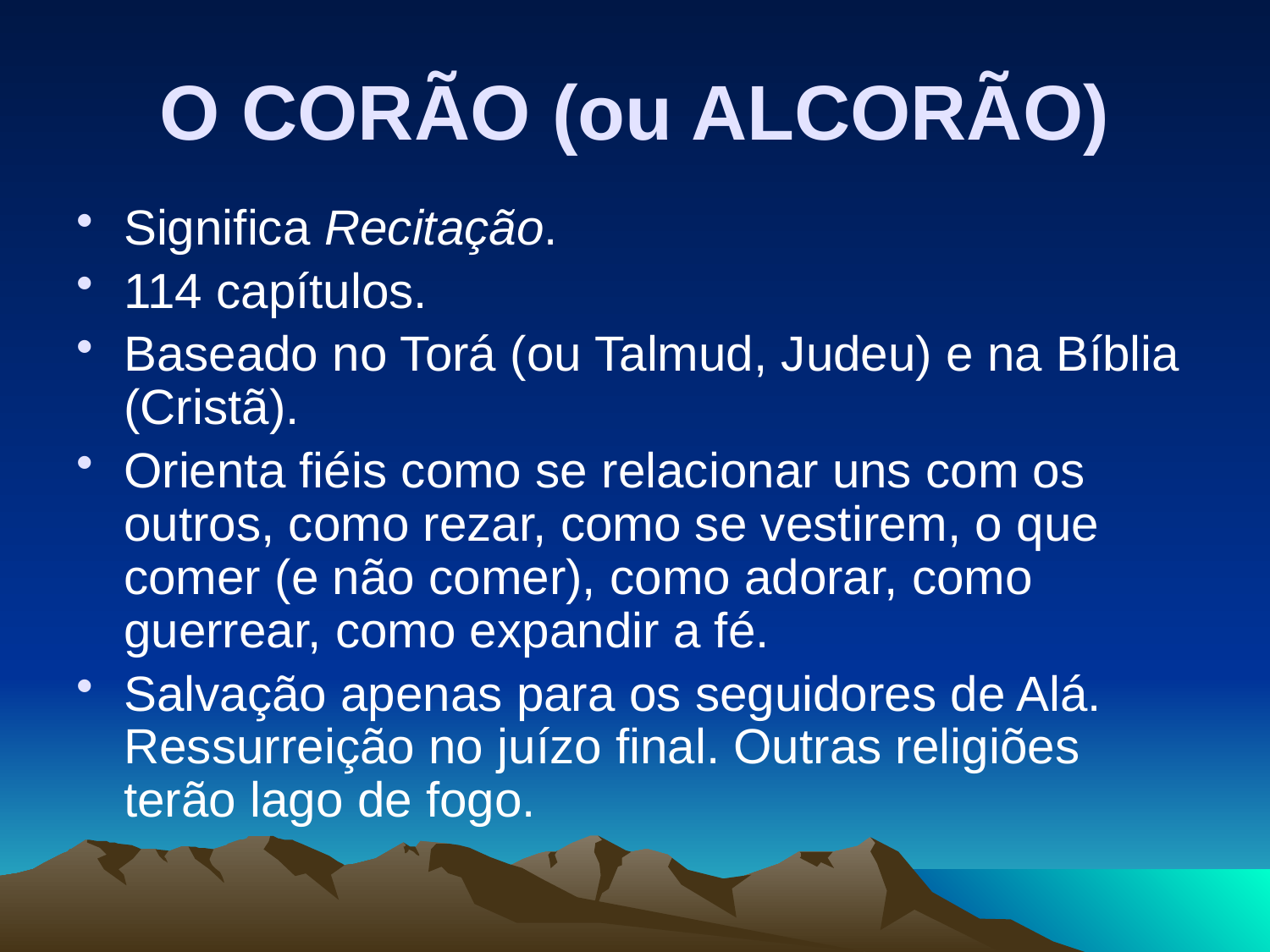

# O CORÃO (ou ALCORÃO)
Significa Recitação.
114 capítulos.
Baseado no Torá (ou Talmud, Judeu) e na Bíblia (Cristã).
Orienta fiéis como se relacionar uns com os outros, como rezar, como se vestirem, o que comer (e não comer), como adorar, como guerrear, como expandir a fé.
Salvação apenas para os seguidores de Alá. Ressurreição no juízo final. Outras religiões terão lago de fogo.